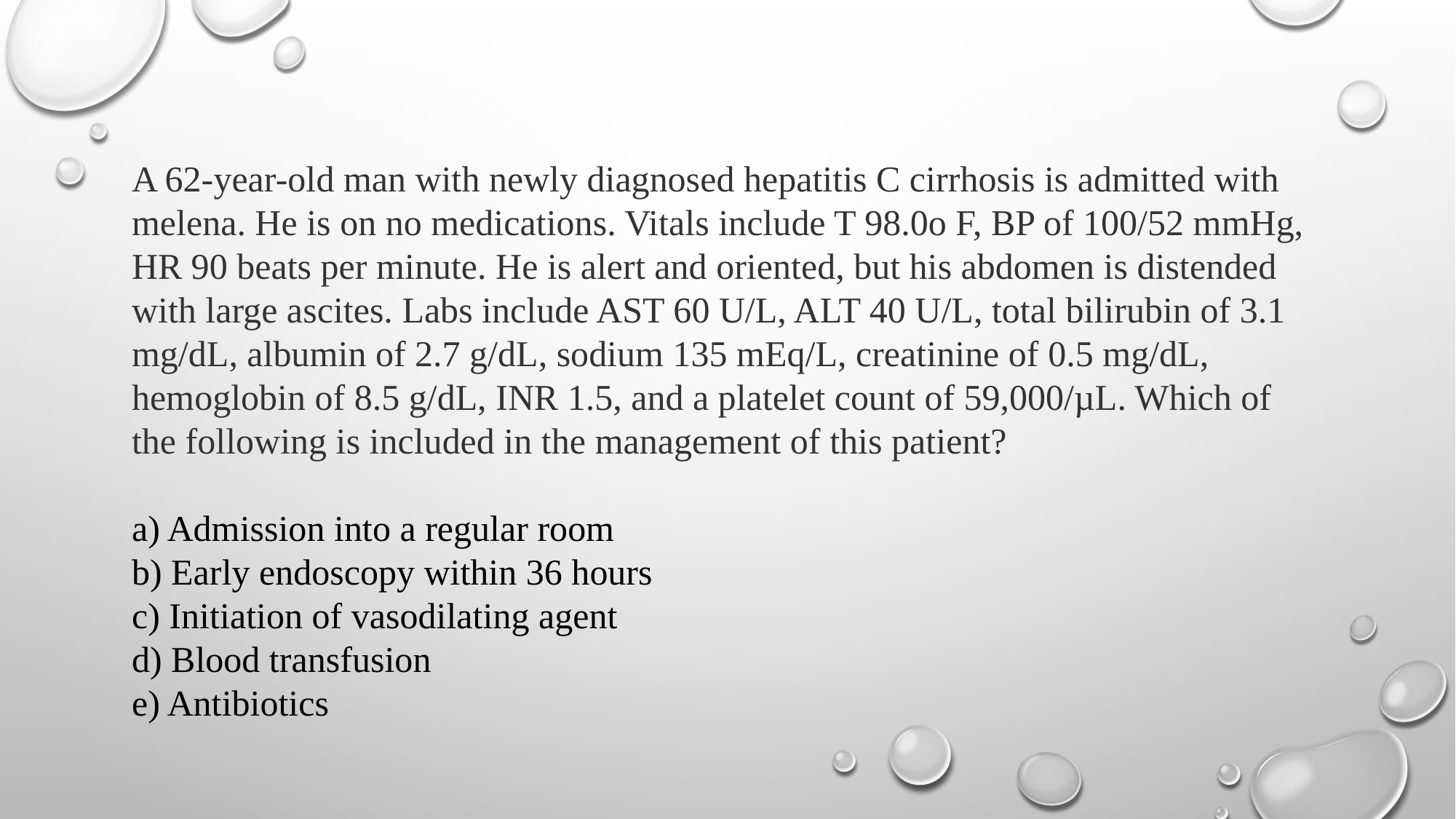

A 62-year-old man with newly diagnosed hepatitis C cirrhosis is admitted with melena. He is on no medications. Vitals include T 98.0o F, BP of 100/52 mmHg, HR 90 beats per minute. He is alert and oriented, but his abdomen is distended with large ascites. Labs include AST 60 U/L, ALT 40 U/L, total bilirubin of 3.1 mg/dL, albumin of 2.7 g/dL, sodium 135 mEq/L, creatinine of 0.5 mg/dL, hemoglobin of 8.5 g/dL, INR 1.5, and a platelet count of 59,000/µL. Which of the following is included in the management of this patient?

a) Admission into a regular room
b) Early endoscopy within 36 hours
c) Initiation of vasodilating agent
d) Blood transfusion
e) Antibiotics